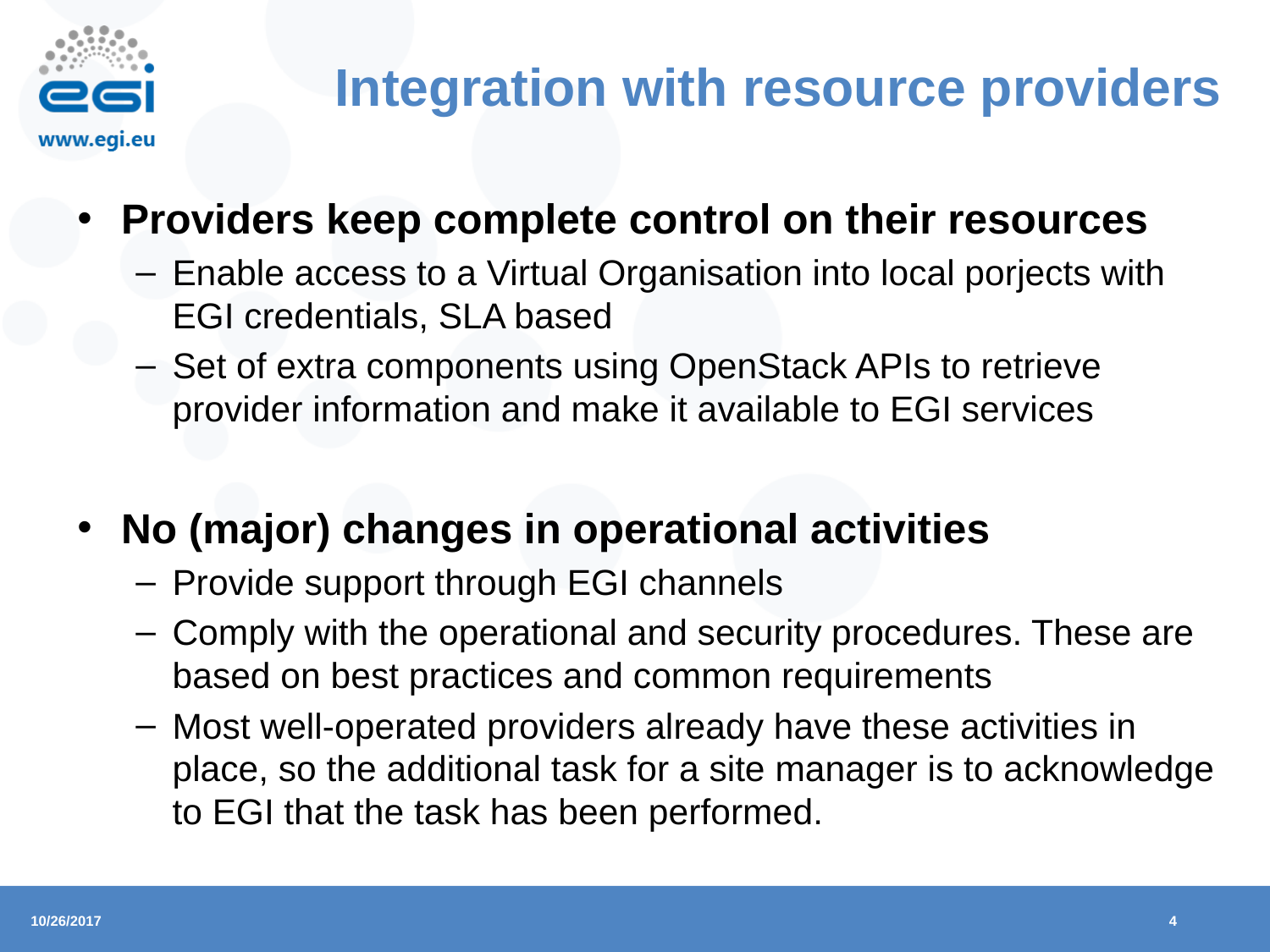

# Integration with resource providers
Providers keep complete control on their resources
Enable access to a Virtual Organisation into local porjects with EGI credentials, SLA based
Set of extra components using OpenStack APIs to retrieve provider information and make it available to EGI services

No (major) changes in operational activities
Provide support through EGI channels
Comply with the operational and security procedures. These are based on best practices and common requirements
Most well-operated providers already have these activities in place, so the additional task for a site manager is to acknowledge to EGI that the task has been performed.